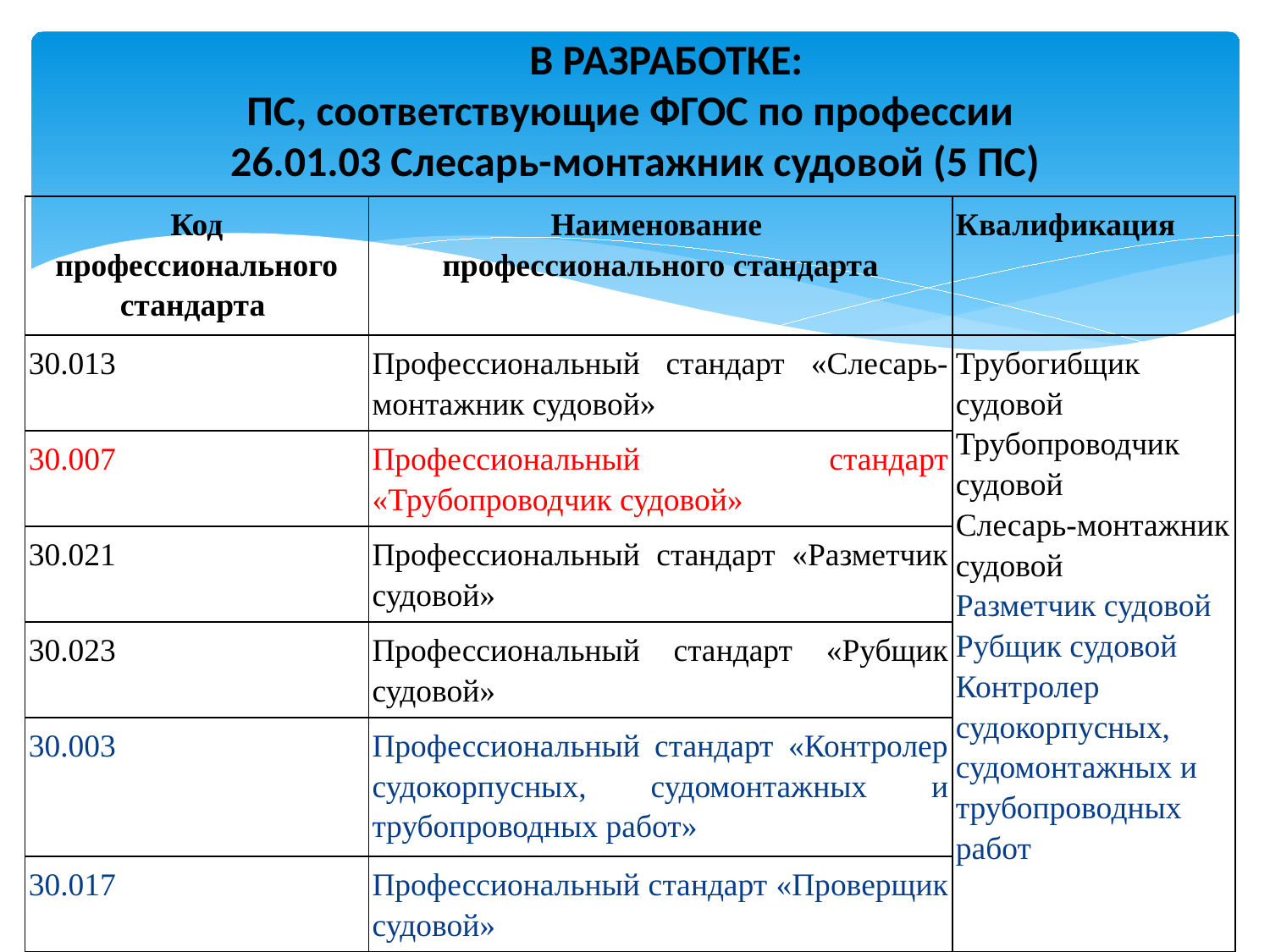

# В РАЗРАБОТКЕ: ПС, соответствующие ФГОС по профессии 26.01.03 Слесарь-монтажник судовой (5 ПС)
| Код профессионального стандарта | Наименование профессионального стандарта | Квалификация |
| --- | --- | --- |
| 30.013 | Профессиональный стандарт «Слесарь-монтажник судовой» | Трубогибщик судовой Трубопроводчик судовой Слесарь-монтажник судовой Разметчик судовой Рубщик судовой Контролер судокорпусных, судомонтажных и трубопроводных работ |
| 30.007 | Профессиональный стандарт «Трубопроводчик судовой» |  |
| 30.021 | Профессиональный стандарт «Разметчик судовой» |  |
| 30.023 | Профессиональный стандарт «Рубщик судовой» |  |
| 30.003 | Профессиональный стандарт «Контролер судокорпусных, судомонтажных и трубопроводных работ» |  |
| 30.017 | Профессиональный стандарт «Проверщик судовой» |  |